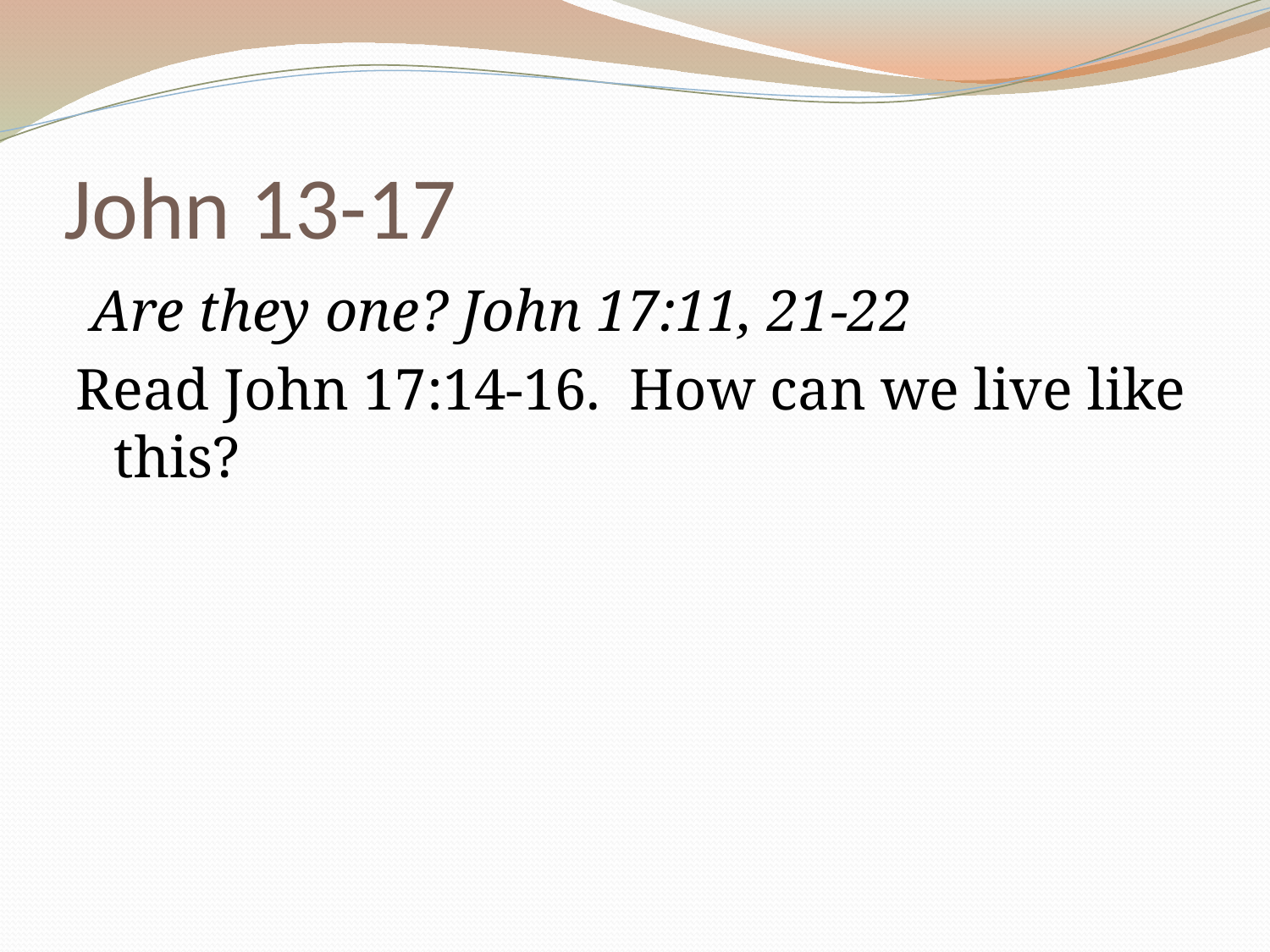

# John 13-17
 Are they one? John 17:11, 21-22
Read John 17:14-16.  How can we live like this?